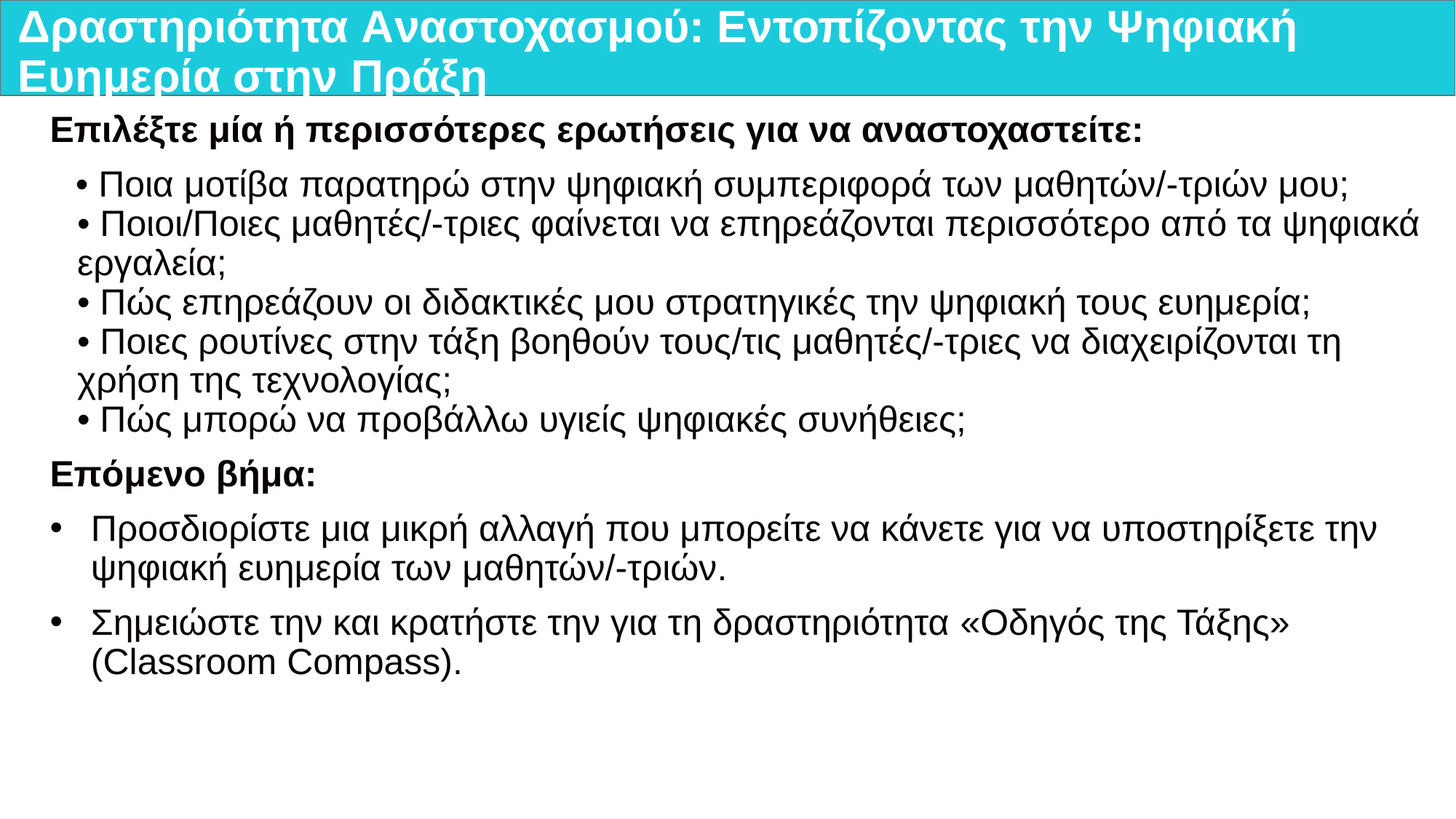

# Δραστηριότητα Αναστοχασμού: Εντοπίζοντας την Ψηφιακή Ευημερία στην Πράξη
Επιλέξτε μία ή περισσότερες ερωτήσεις για να αναστοχαστείτε:
• Ποια μοτίβα παρατηρώ στην ψηφιακή συμπεριφορά των μαθητών/-τριών μου;
• Ποιοι/Ποιες μαθητές/-τριες φαίνεται να επηρεάζονται περισσότερο από τα ψηφιακά εργαλεία;
• Πώς επηρεάζουν οι διδακτικές μου στρατηγικές την ψηφιακή τους ευημερία;
• Ποιες ρουτίνες στην τάξη βοηθούν τους/τις μαθητές/-τριες να διαχειρίζονται τη χρήση της τεχνολογίας;
• Πώς μπορώ να προβάλλω υγιείς ψηφιακές συνήθειες;
Επόμενο βήμα:
Προσδιορίστε μια μικρή αλλαγή που μπορείτε να κάνετε για να υποστηρίξετε την ψηφιακή ευημερία των μαθητών/-τριών.
Σημειώστε την και κρατήστε την για τη δραστηριότητα «Οδηγός της Τάξης» (Classroom Compass).